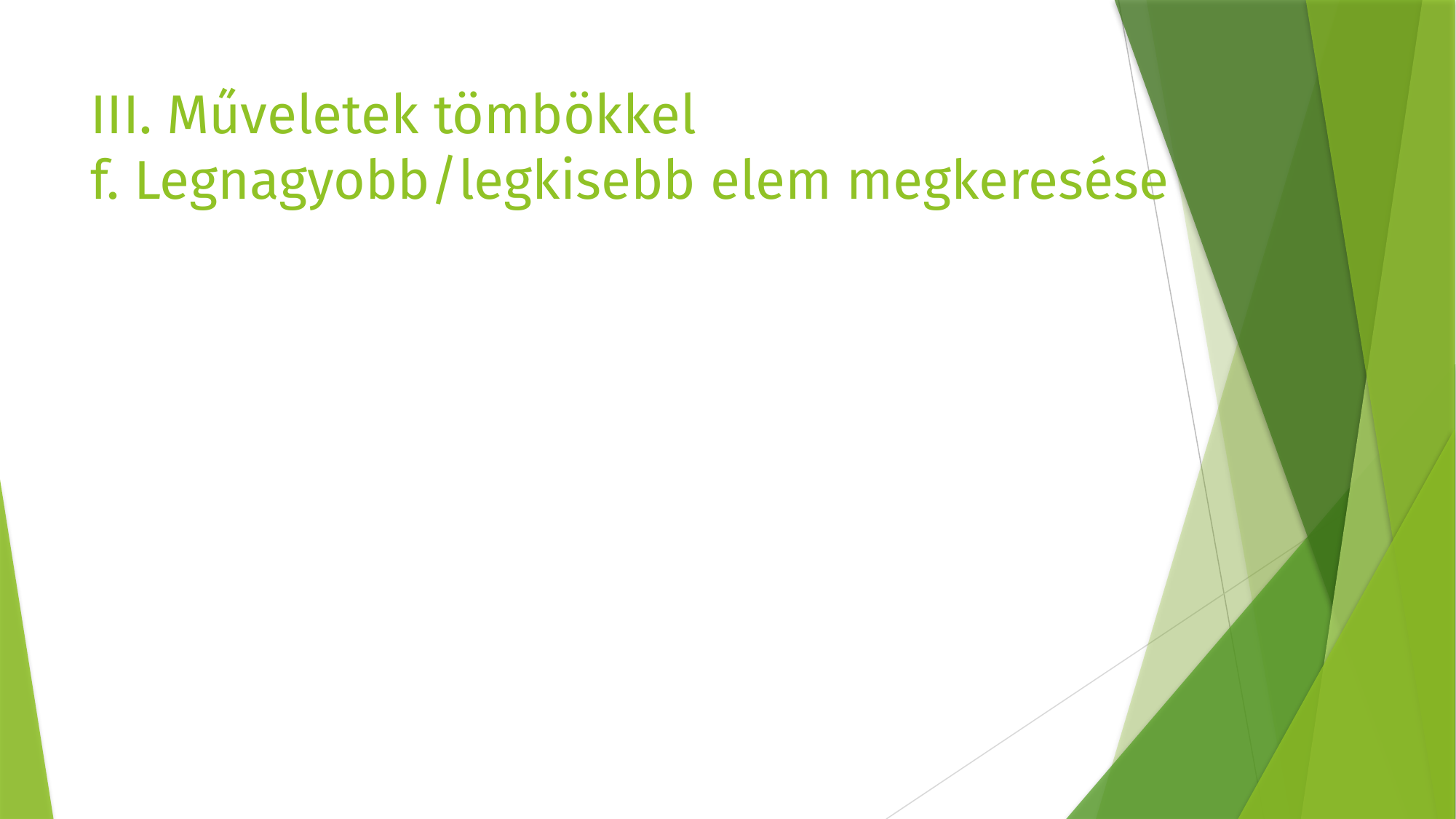

# III. Műveletek tömbökkel f. Legnagyobb/legkisebb elem megkeresése